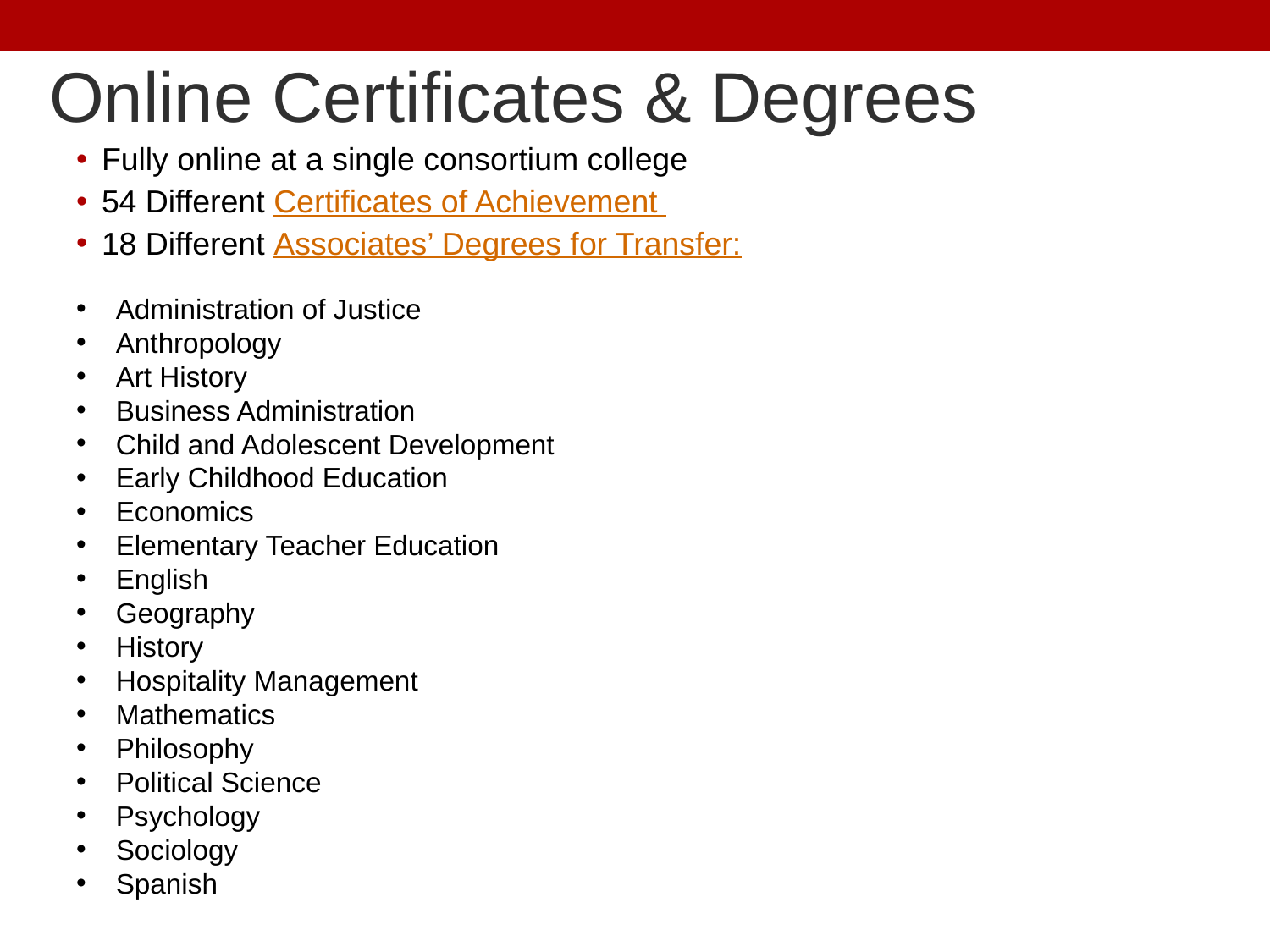

# Online Certificates & Degrees
Fully online at a single consortium college
54 Different Certificates of Achievement
18 Different Associates’ Degrees for Transfer:

Administration of Justice
Anthropology
Art History
Business Administration
Child and Adolescent Development
Early Childhood Education
Economics
Elementary Teacher Education
English
Geography
History
Hospitality Management
Mathematics
Philosophy
Political Science
Psychology
Sociology
Spanish